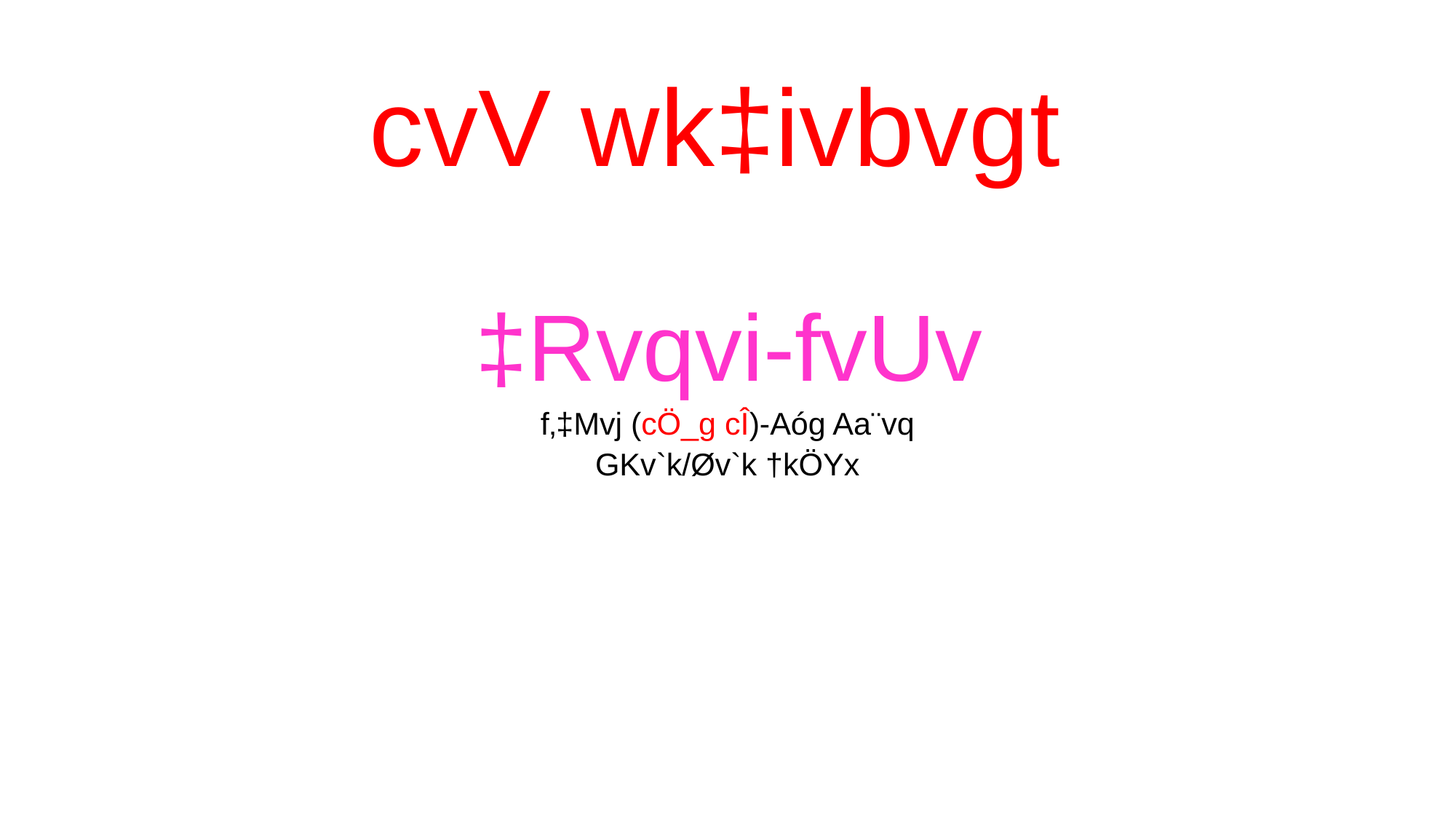

# cvV wk‡ivbvgt
 ‡Rvqvi-fvUv
f‚‡Mvj (cÖ_g cÎ)-Aóg Aa¨vq
GKv`k/Øv`k †kÖYx